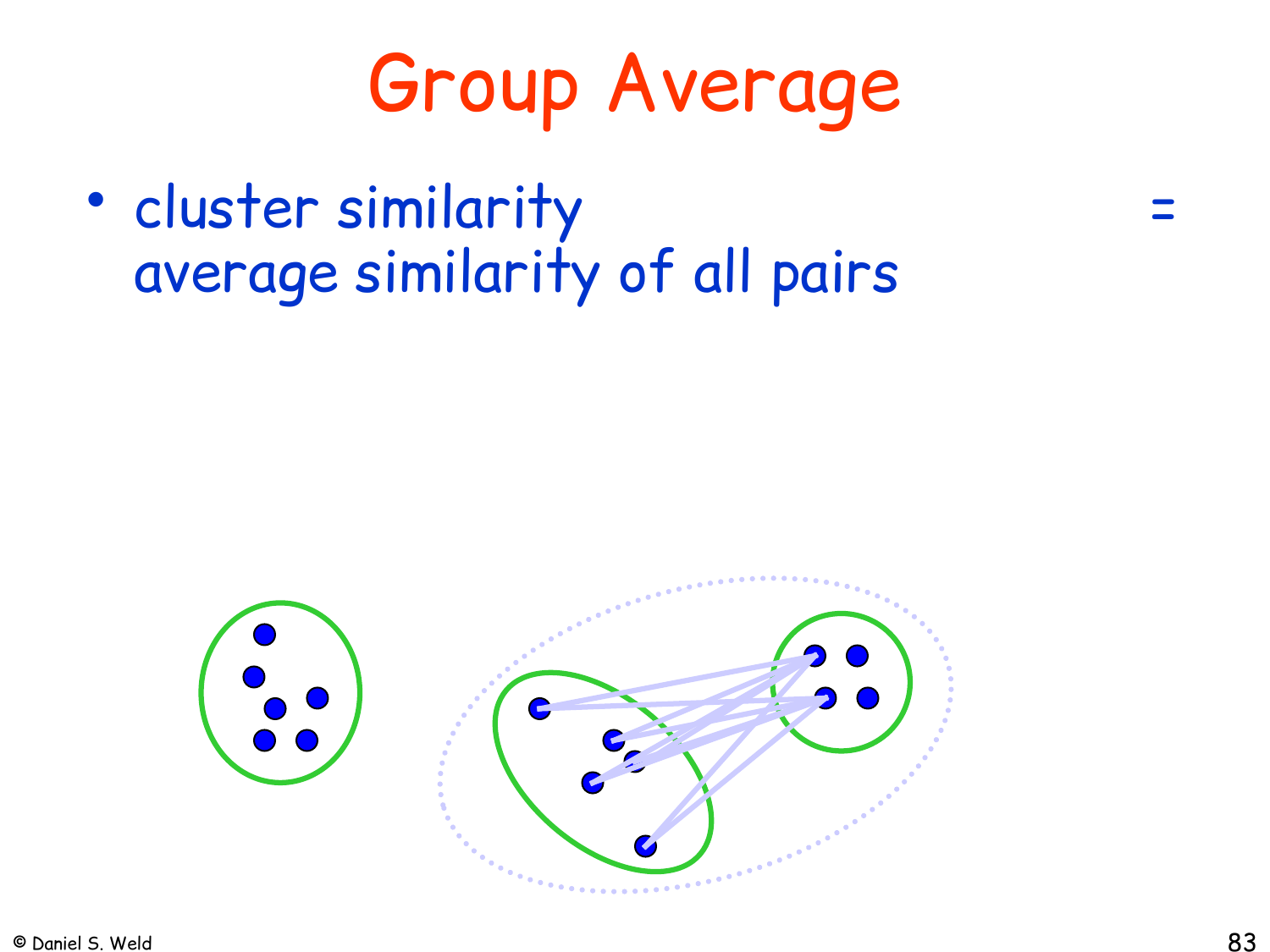

# Group Average
cluster similarity 					= average similarity of all pairs

83
© Daniel S. Weld